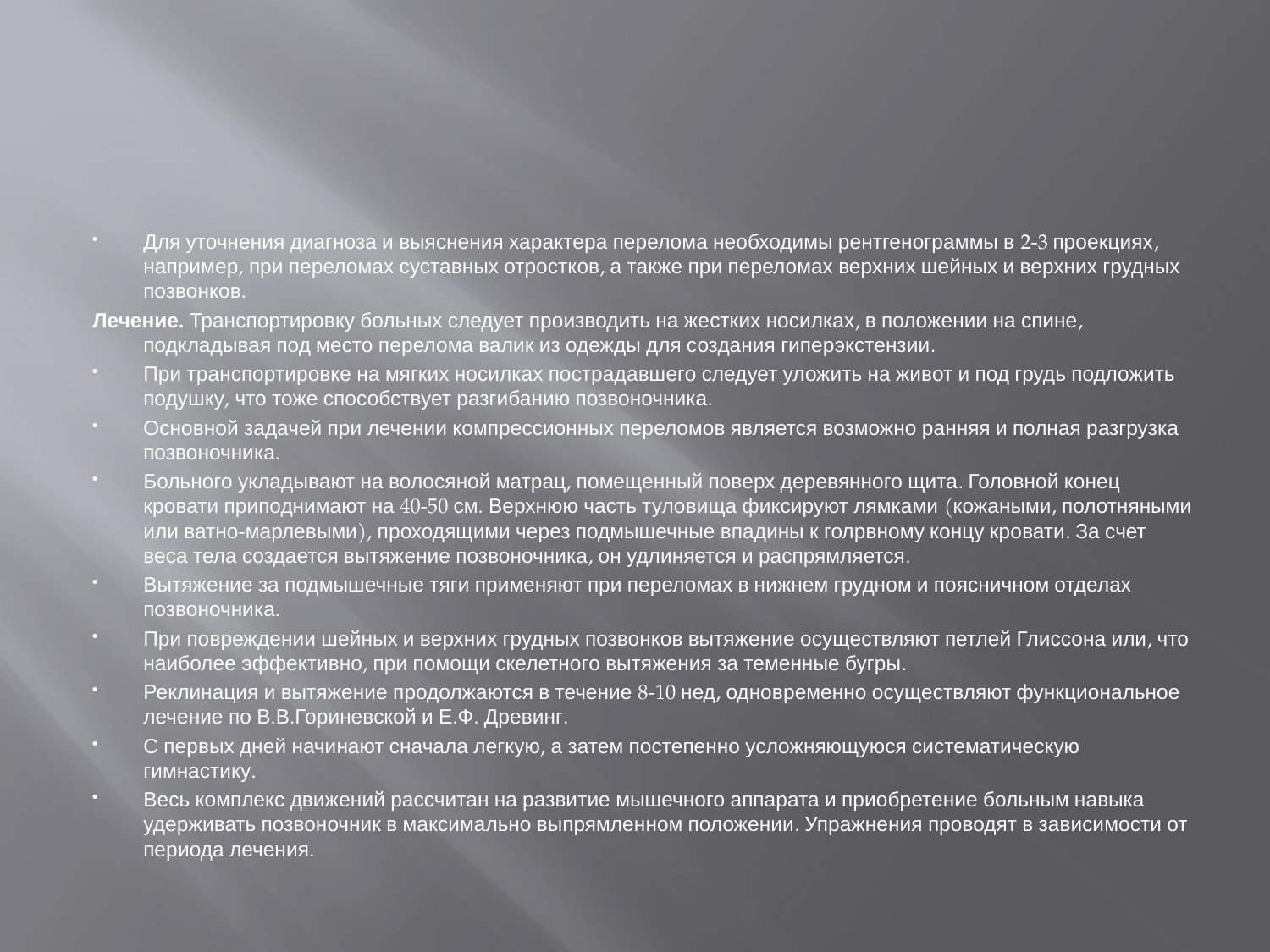

#
Для уточнения диагноза и выяснения характера перелома необходимы рентгенограммы в 2-3 проекциях, например, при переломах суставных отростков, а также при переломах верхних шейных и верхних грудных позвонков.
Лечение. Транспортировку больных следует производить на жестких носилках, в положении на спине, подкладывая под место перелома валик из одежды для создания гиперэкстензии.
При транспортировке на мягких носилках пострадавшего следует уложить на живот и под грудь подложить подушку, что тоже способствует разгибанию позвоночника.
Основной задачей при лечении компрессионных переломов является возможно ранняя и полная разгрузка позвоночника.
Больного укладывают на волосяной матрац, помещенный поверх деревянного щита. Головной конец кровати приподнимают на 40-50 см. Верхнюю часть туловища фиксируют лямками (кожаными, полотняными или ватно-марлевыми), проходящими через подмышечные впадины к голрвному концу кровати. За счет веса тела создается вытяжение позвоночника, он удлиняется и распрямляется.
Вытяжение за подмышечные тяги применяют при переломах в нижнем грудном и поясничном отделах позвоночника.
При повреждении шейных и верхних грудных позвонков вытяжение осуществляют петлей Глиссона или, что наиболее эффективно, при помощи скелетного вытяжения за теменные бугры.
Реклинация и вытяжение продолжаются в течение 8-10 нед, одновременно осуществляют функциональное лечение по В.В.Гориневской и Е.Ф. Древинг.
С первых дней начинают сначала легкую, а затем постепенно усложняющуюся систематическую гимнастику.
Весь комплекс движений рассчитан на развитие мышечного аппарата и приобретение больным навыка удерживать позвоночник в максимально выпрямленном положении. Упражнения проводят в зависимости от периода лечения.